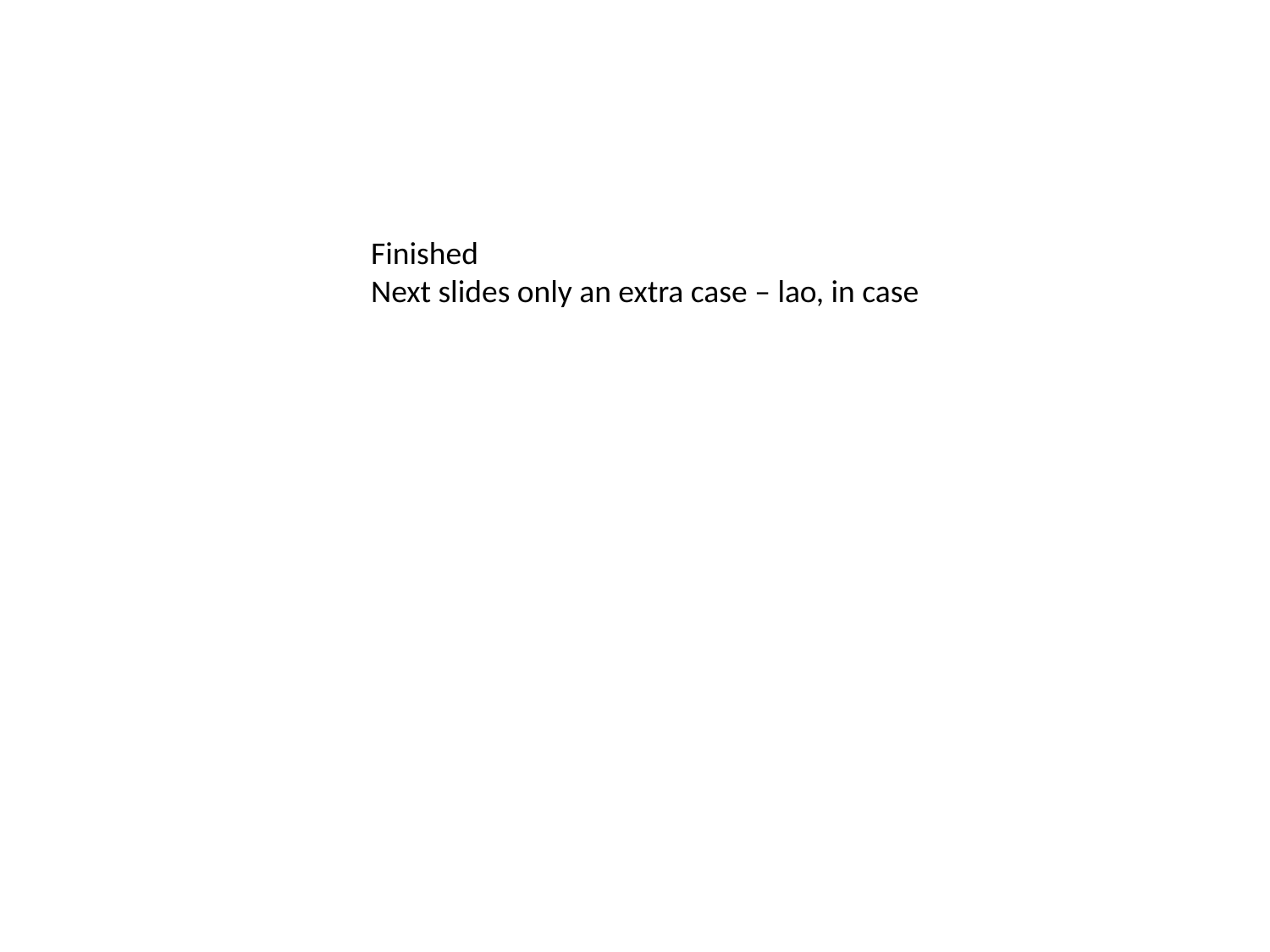

Finished
Next slides only an extra case – lao, in case